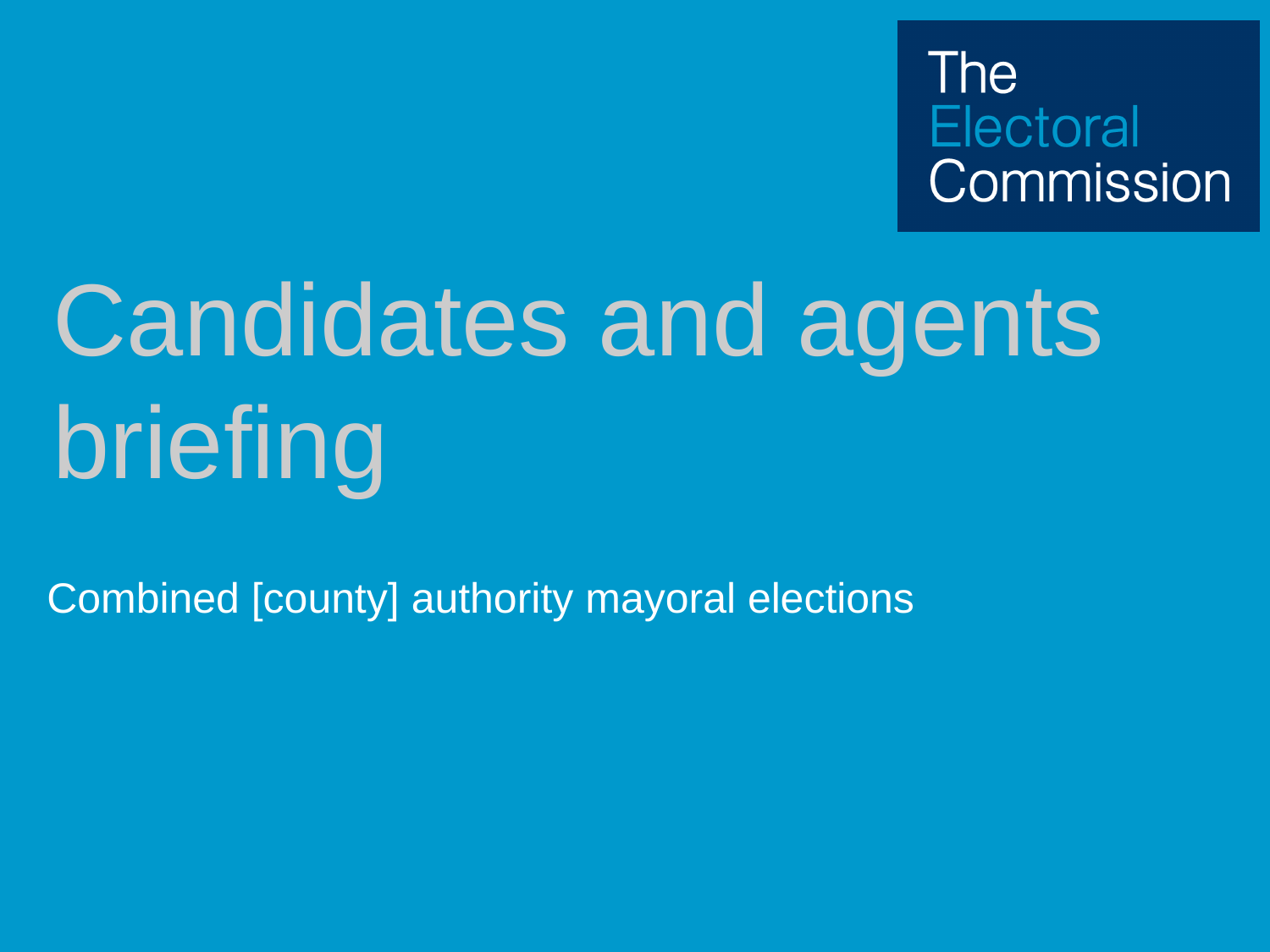

# Candidates and agents briefing
Combined [county] authority mayoral elections